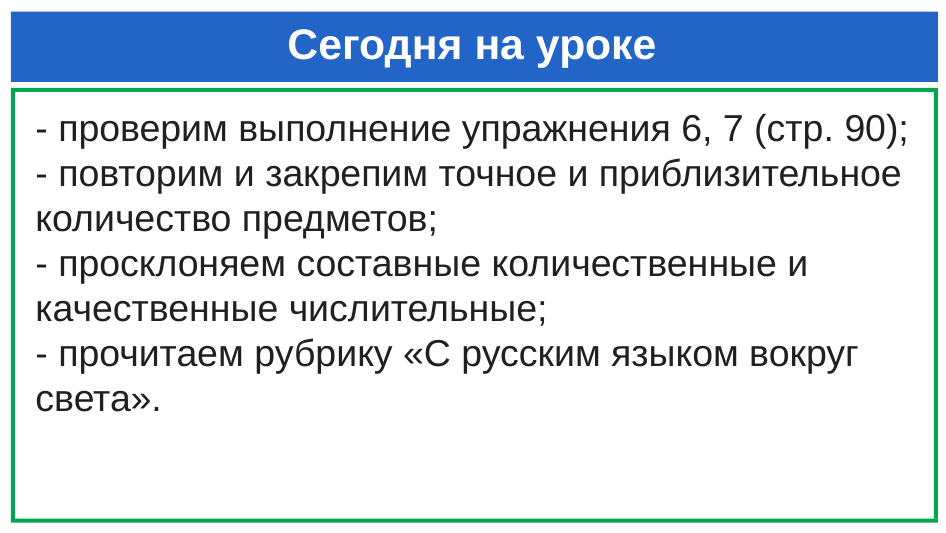

# Сегодня на уроке
- проверим выполнение упражнения 6, 7 (стр. 90);
- повторим и закрепим точное и приблизительное количество предметов;
- просклоняем составные количественные и качественные числительные;
- прочитаем рубрику «С русским языком вокруг света».